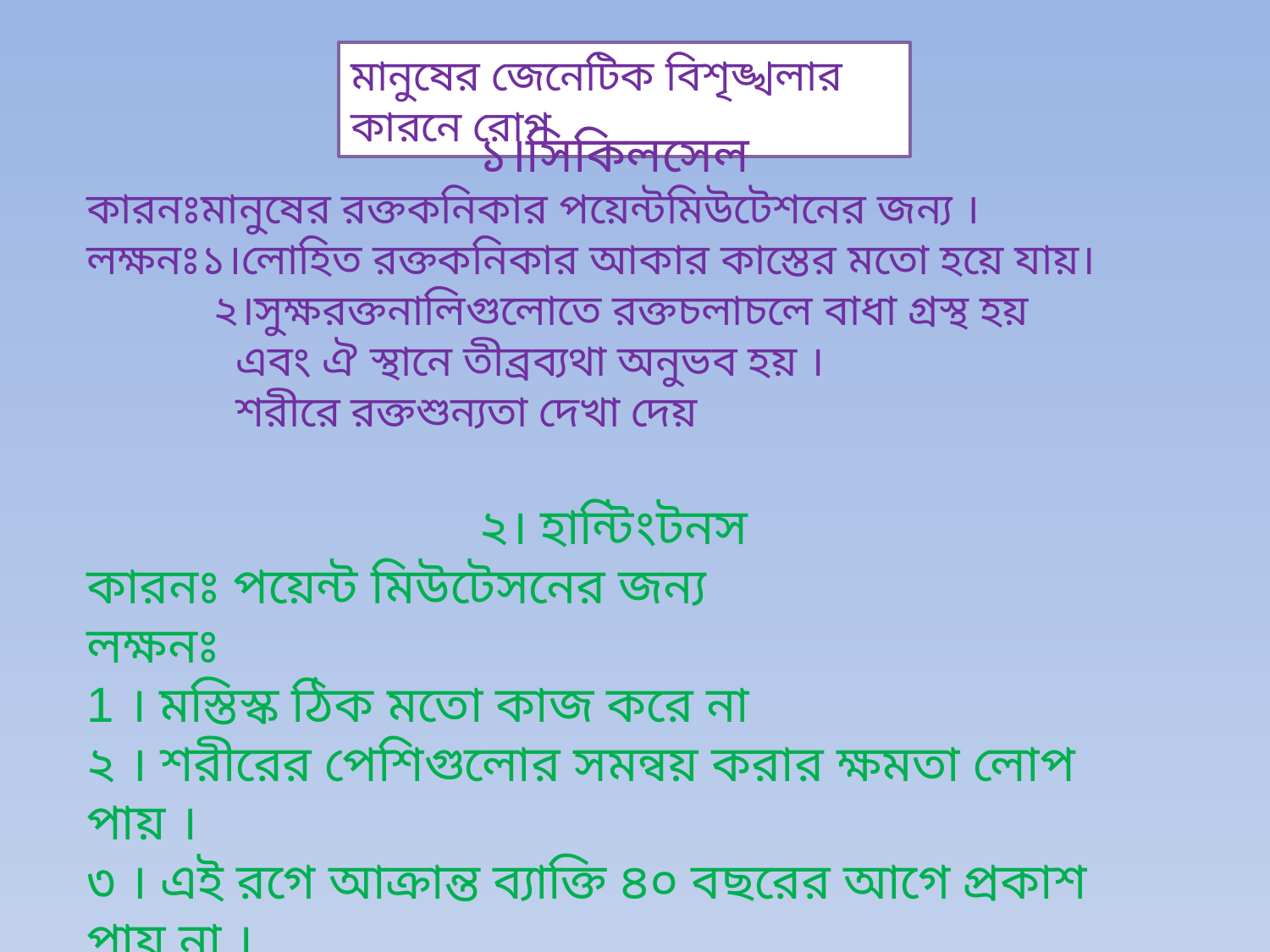

মানুষের জেনেটিক বিশৃঙ্খলার কারনে রোগ
১।সিকিলসেল
কারনঃমানুষের রক্তকনিকার পয়েন্টমিউটেশনের জন্য ।
লক্ষনঃ১।লোহিত রক্তকনিকার আকার কাস্তের মতো হয়ে যায়।
	২।সুক্ষরক্তনালিগুলোতে রক্তচলাচলে বাধা গ্রস্থ হয়
	  এবং ঐ স্থানে তীব্রব্যথা অনুভব হয় ।
	  শরীরে রক্তশুন্যতা দেখা দেয়

 ২। হান্টিংটনস
কারনঃ পয়েন্ট মিউটেসনের জন্য
লক্ষনঃ
1 । মস্তিস্ক ঠিক মতো কাজ করে না
২ । শরীরের পেশিগুলোর সমন্বয় করার ক্ষমতা লোপ পায় ।
৩ । এই রগে আক্রান্ত ব্যাক্তি ৪০ বছরের আগে প্রকাশ পায় না ।